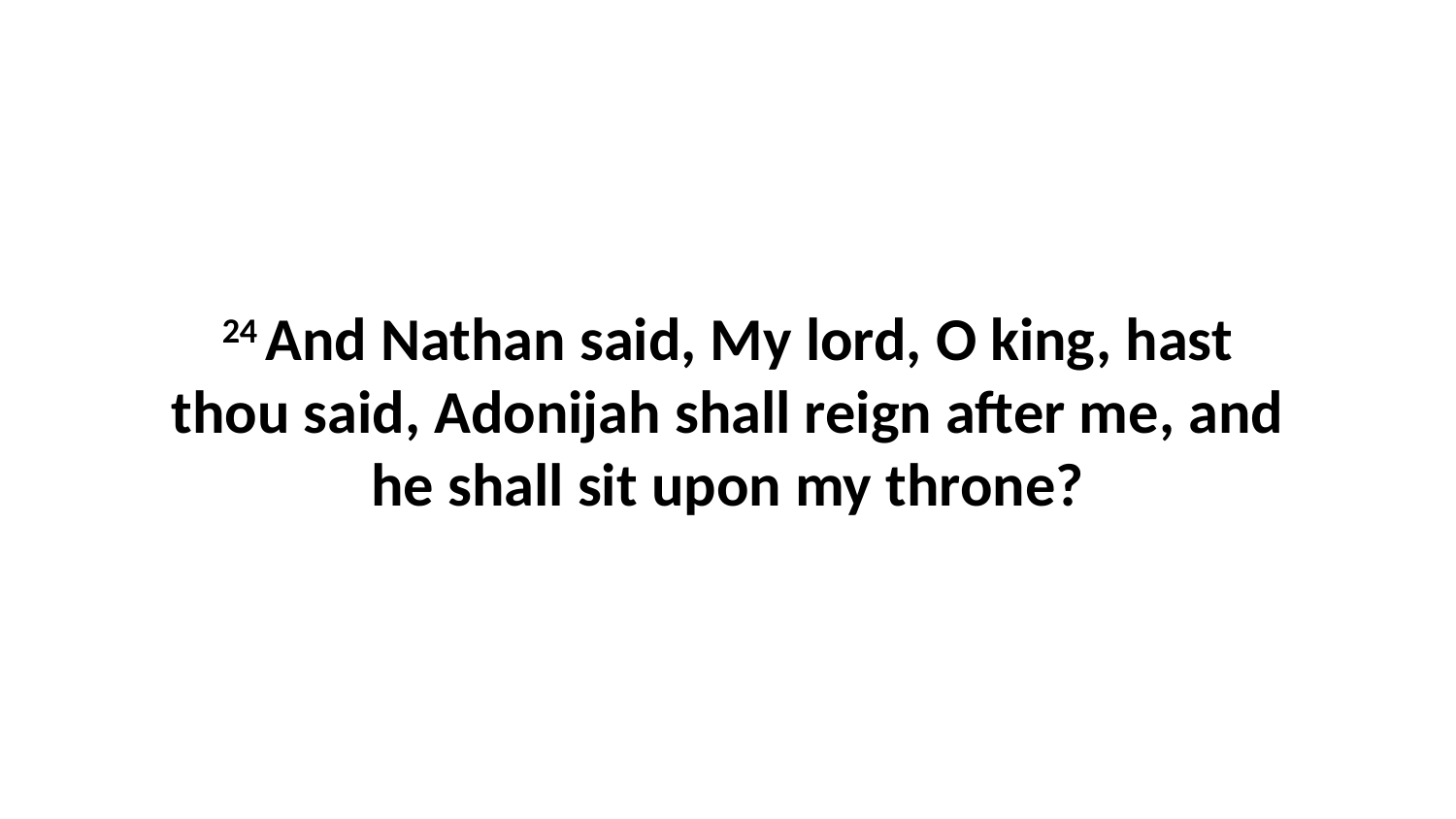

24 And Nathan said, My lord, O king, hast thou said, Adonijah shall reign after me, and he shall sit upon my throne?